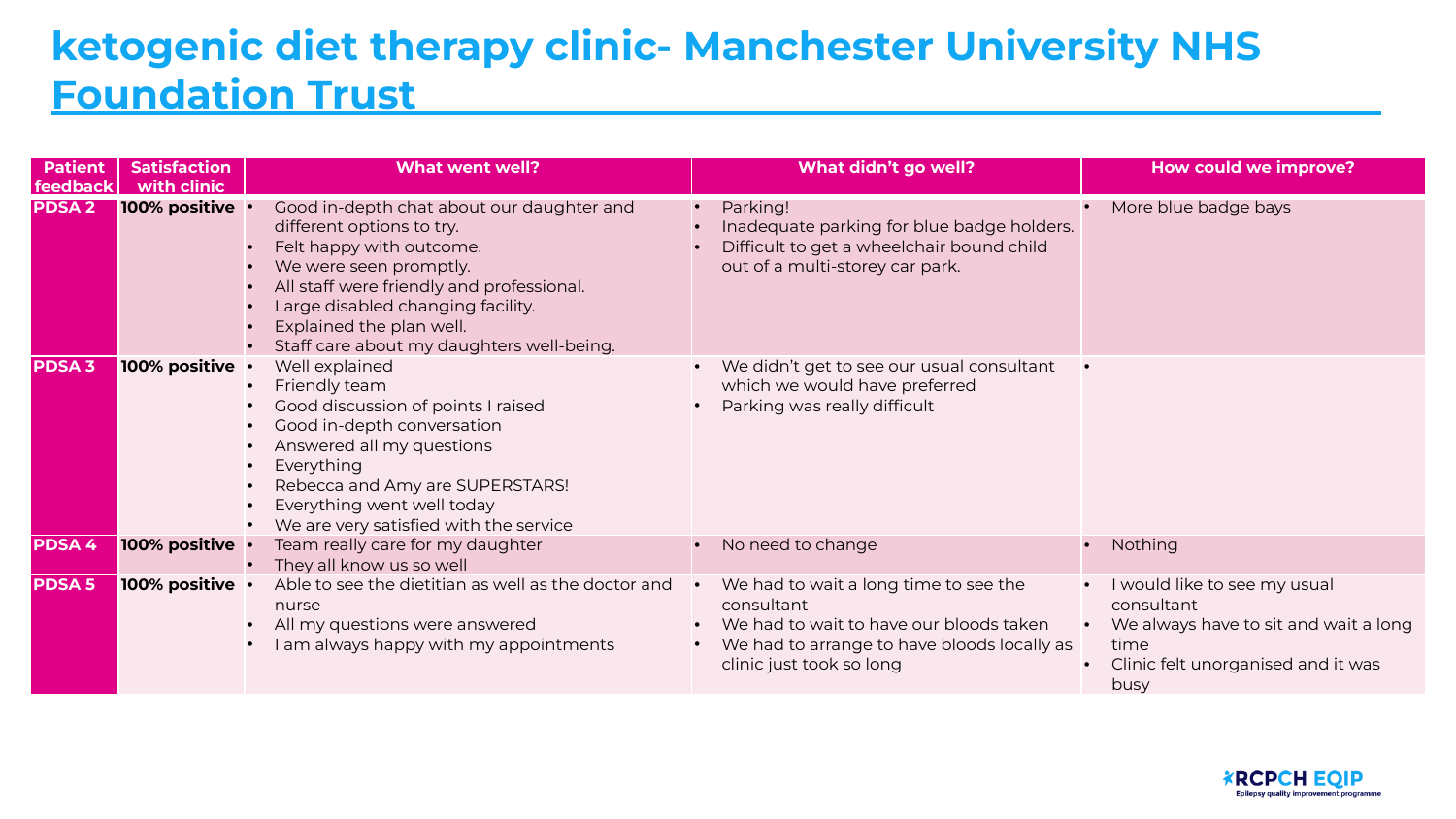

# ketogenic diet therapy clinic- Manchester University NHS Foundation Trust
| Patient feedback | Satisfaction with clinic | What went well? | What didn’t go well? | How could we improve? |
| --- | --- | --- | --- | --- |
| PDSA 2 | 100% positive | Good in-depth chat about our daughter and different options to try. Felt happy with outcome. We were seen promptly. All staff were friendly and professional. Large disabled changing facility. Explained the plan well. Staff care about my daughters well-being. | Parking! Inadequate parking for blue badge holders. Difficult to get a wheelchair bound child out of a multi-storey car park. | More blue badge bays |
| PDSA 3 | 100% positive | Well explained Friendly team Good discussion of points I raised Good in-depth conversation Answered all my questions Everything Rebecca and Amy are SUPERSTARS! Everything went well today We are very satisfied with the service | We didn’t get to see our usual consultant which we would have preferred Parking was really difficult |  |
| PDSA 4 | 100% positive | Team really care for my daughter They all know us so well | No need to change | Nothing |
| PDSA 5 | 100% positive | Able to see the dietitian as well as the doctor and nurse All my questions were answered I am always happy with my appointments | We had to wait a long time to see the consultant We had to wait to have our bloods taken We had to arrange to have bloods locally as clinic just took so long | I would like to see my usual consultant We always have to sit and wait a long time Clinic felt unorganised and it was busy |